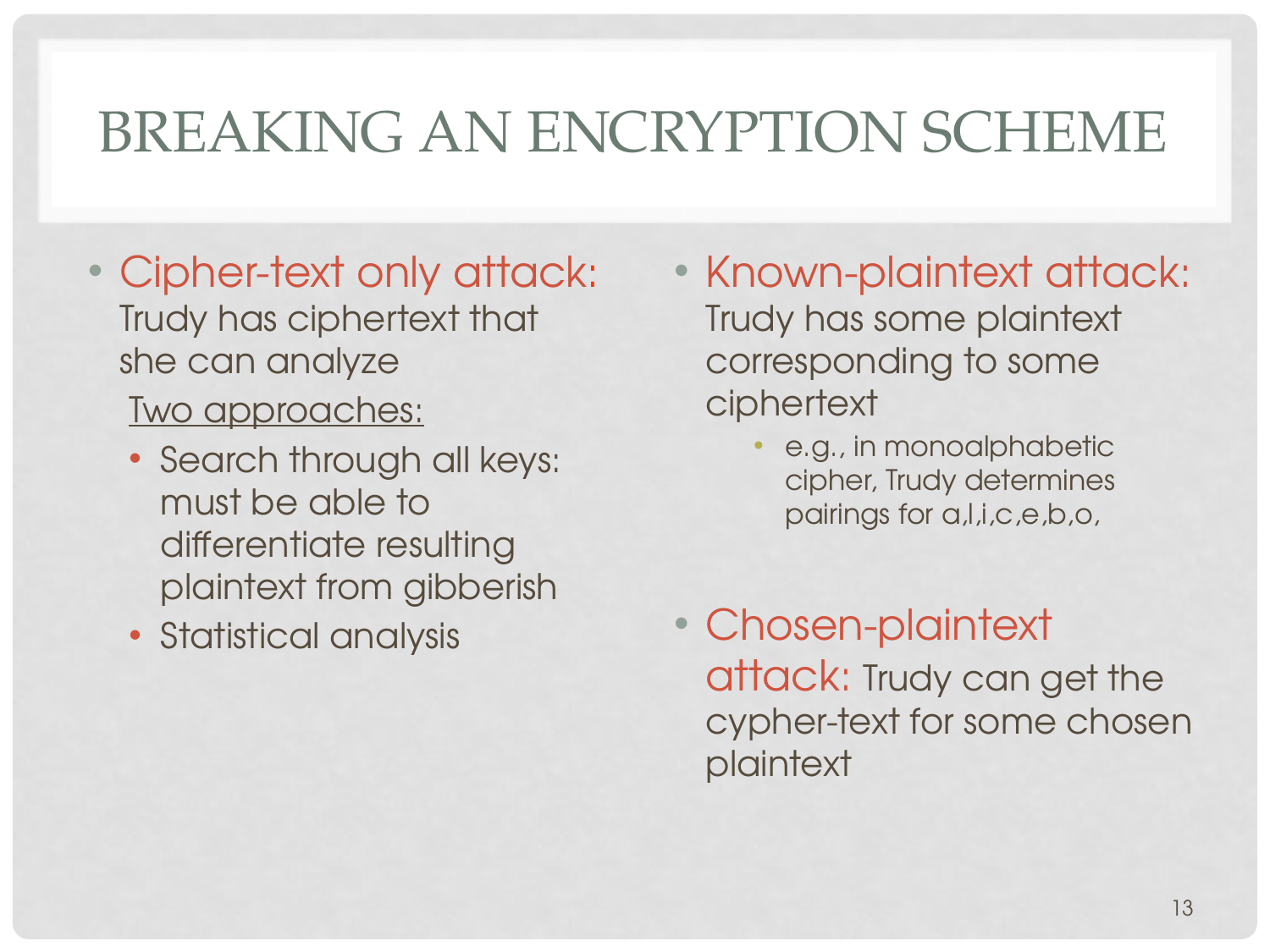

# Breaking an encryption scheme
Cipher-text only attack: Trudy has ciphertext that she can analyze
Two approaches:
Search through all keys: must be able to differentiate resulting plaintext from gibberish
Statistical analysis

Known-plaintext attack: Trudy has some plaintext corresponding to some ciphertext
e.g., in monoalphabetic cipher, Trudy determines pairings for a,l,i,c,e,b,o,

Chosen-plaintext attack: Trudy can get the cypher-text for some chosen plaintext

13